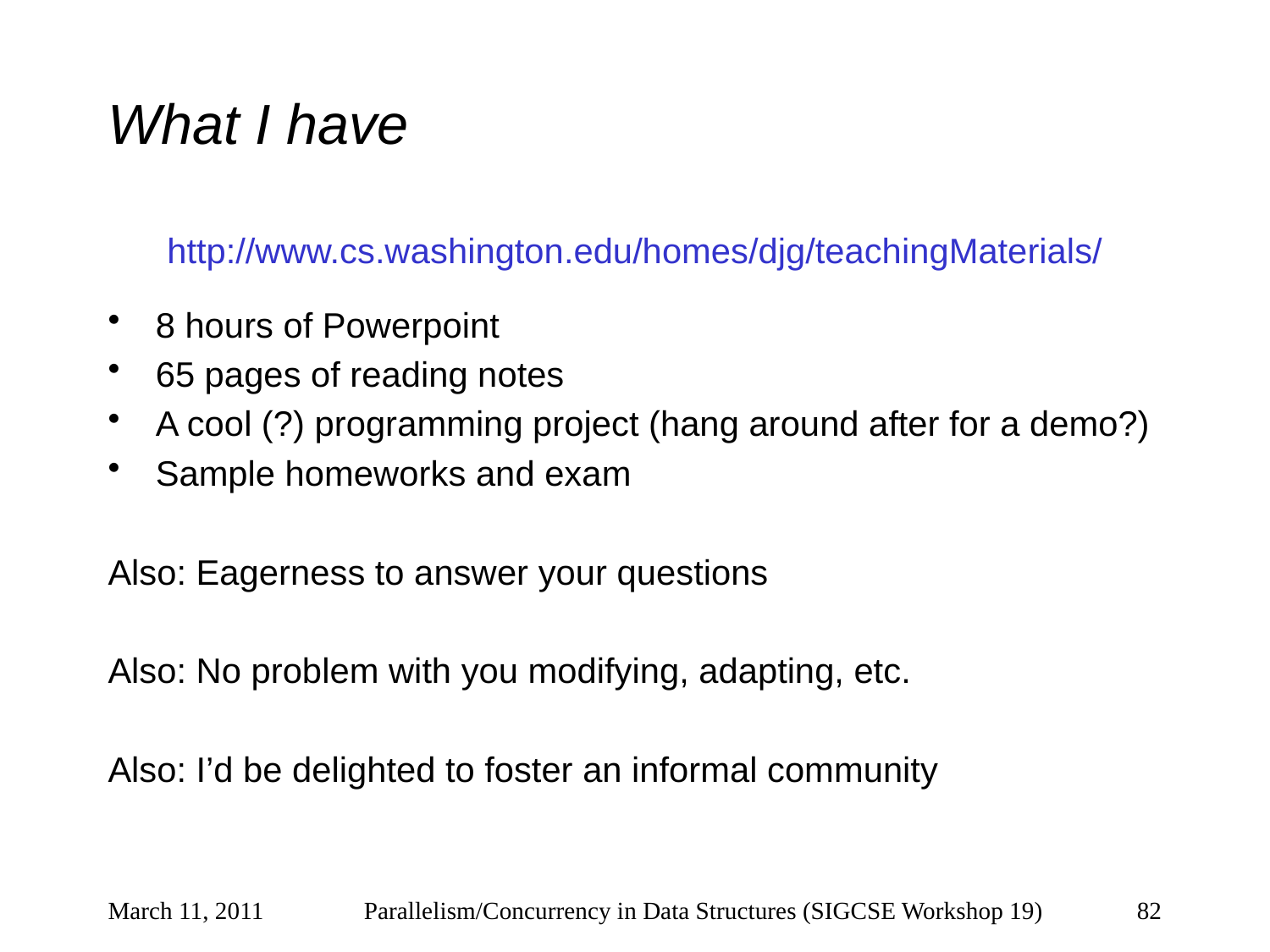

# What I have
http://www.cs.washington.edu/homes/djg/teachingMaterials/

8 hours of Powerpoint
65 pages of reading notes
A cool (?) programming project (hang around after for a demo?)
Sample homeworks and exam

Also: Eagerness to answer your questions

Also: No problem with you modifying, adapting, etc.

Also: I’d be delighted to foster an informal community
March 11, 2011
Parallelism/Concurrency in Data Structures (SIGCSE Workshop 19)
82